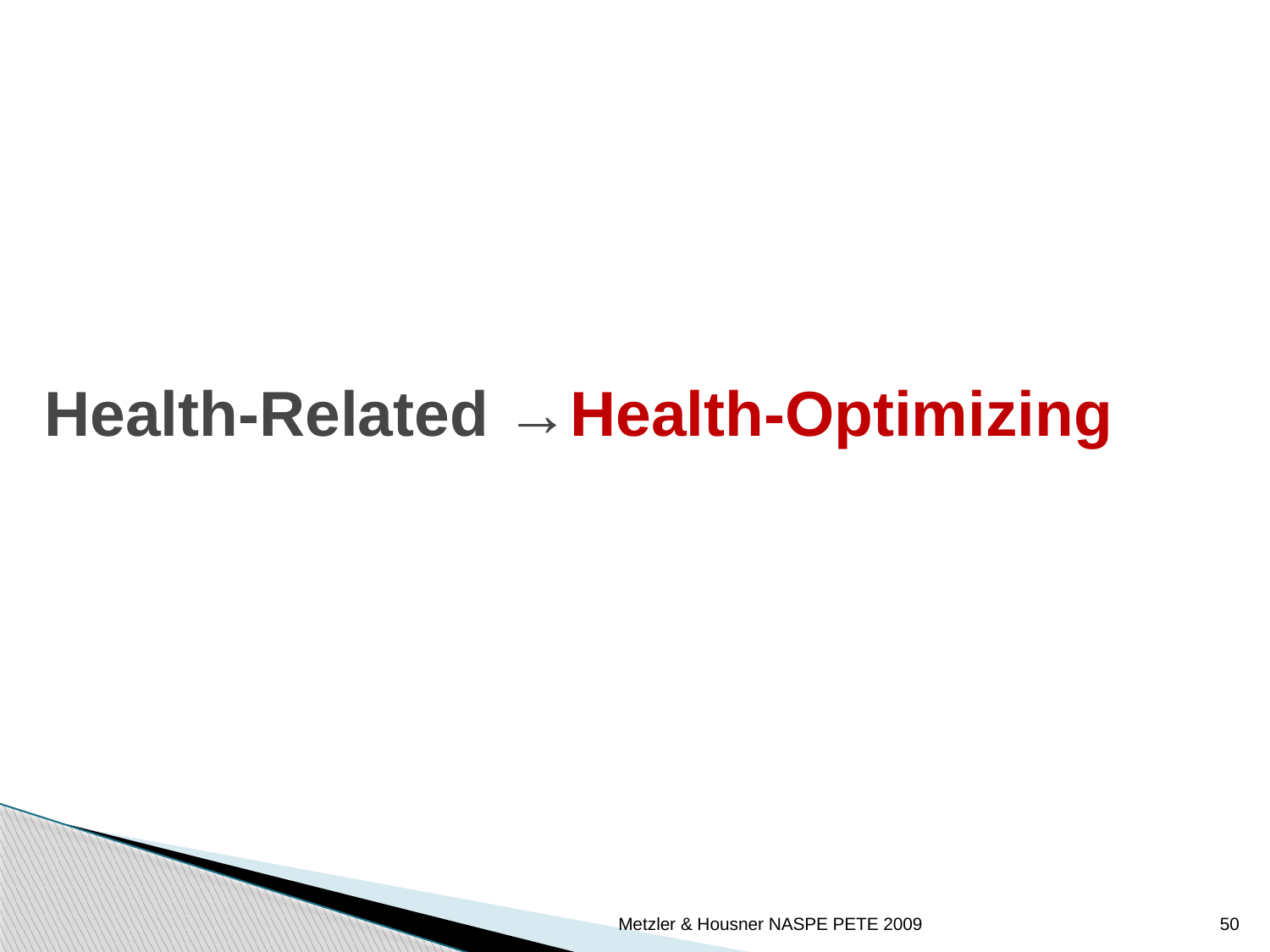

# Health-Related →Health-Optimizing
Metzler & Housner NASPE PETE 2009
50